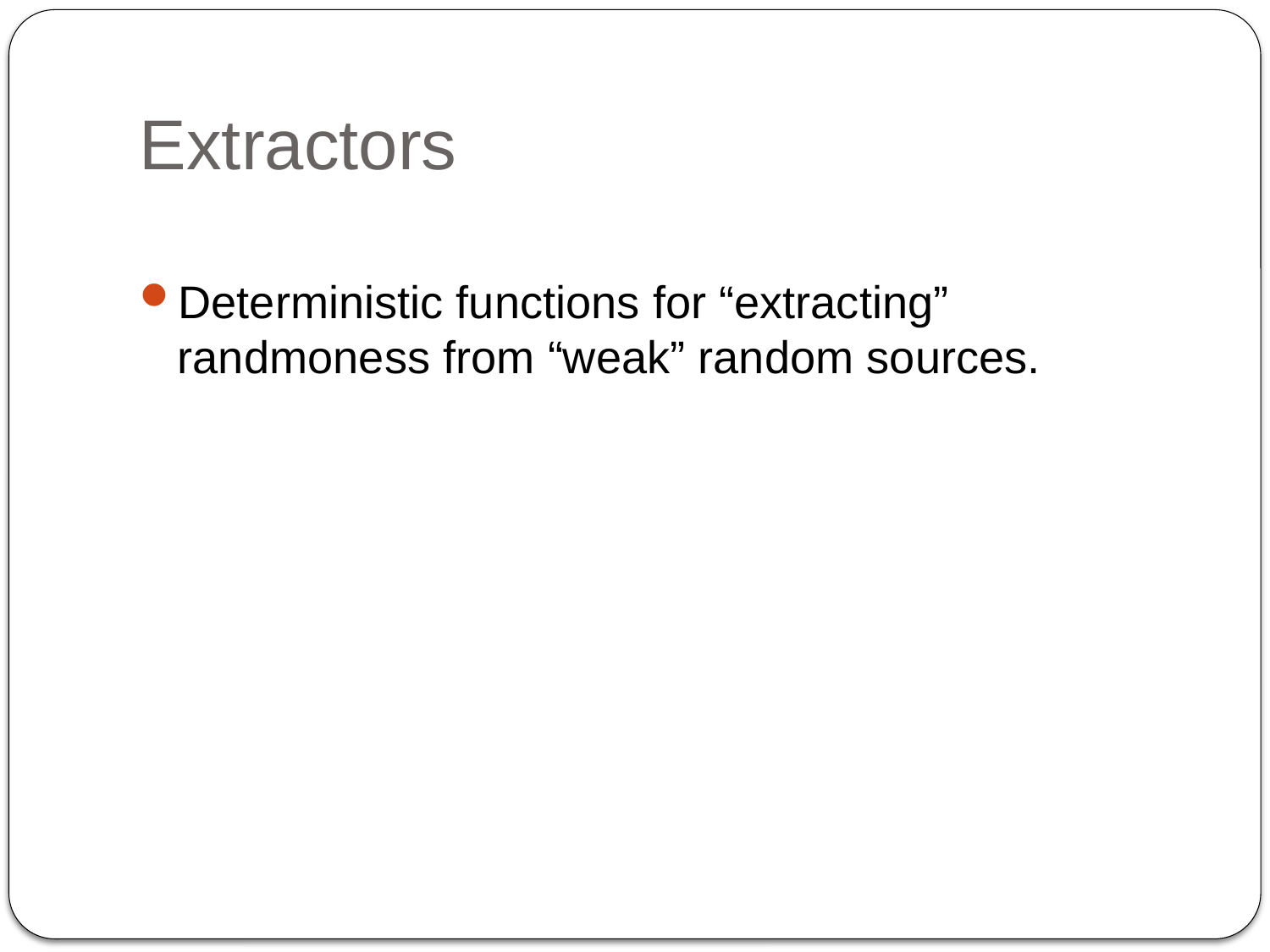

# Extractors

Deterministic functions for “extracting” randmoness from “weak” random sources.